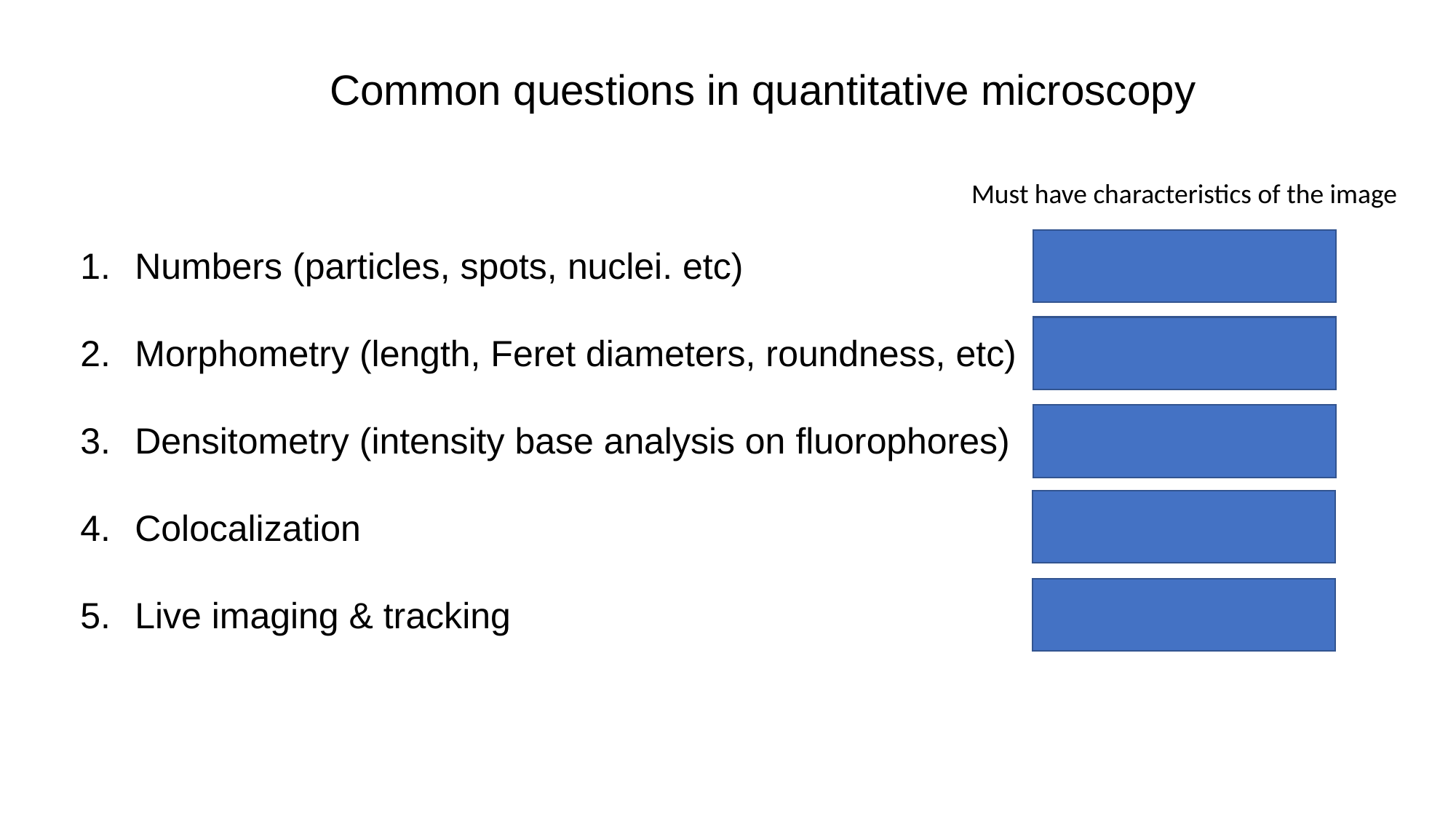

Common questions in quantitative microscopy
Must have characteristics of the image

Numbers (particles, spots, nuclei. etc)

Morphometry (length, Feret diameters, roundness, etc)

Densitometry (intensity base analysis on fluorophores)

Colocalization

Live imaging & tracking